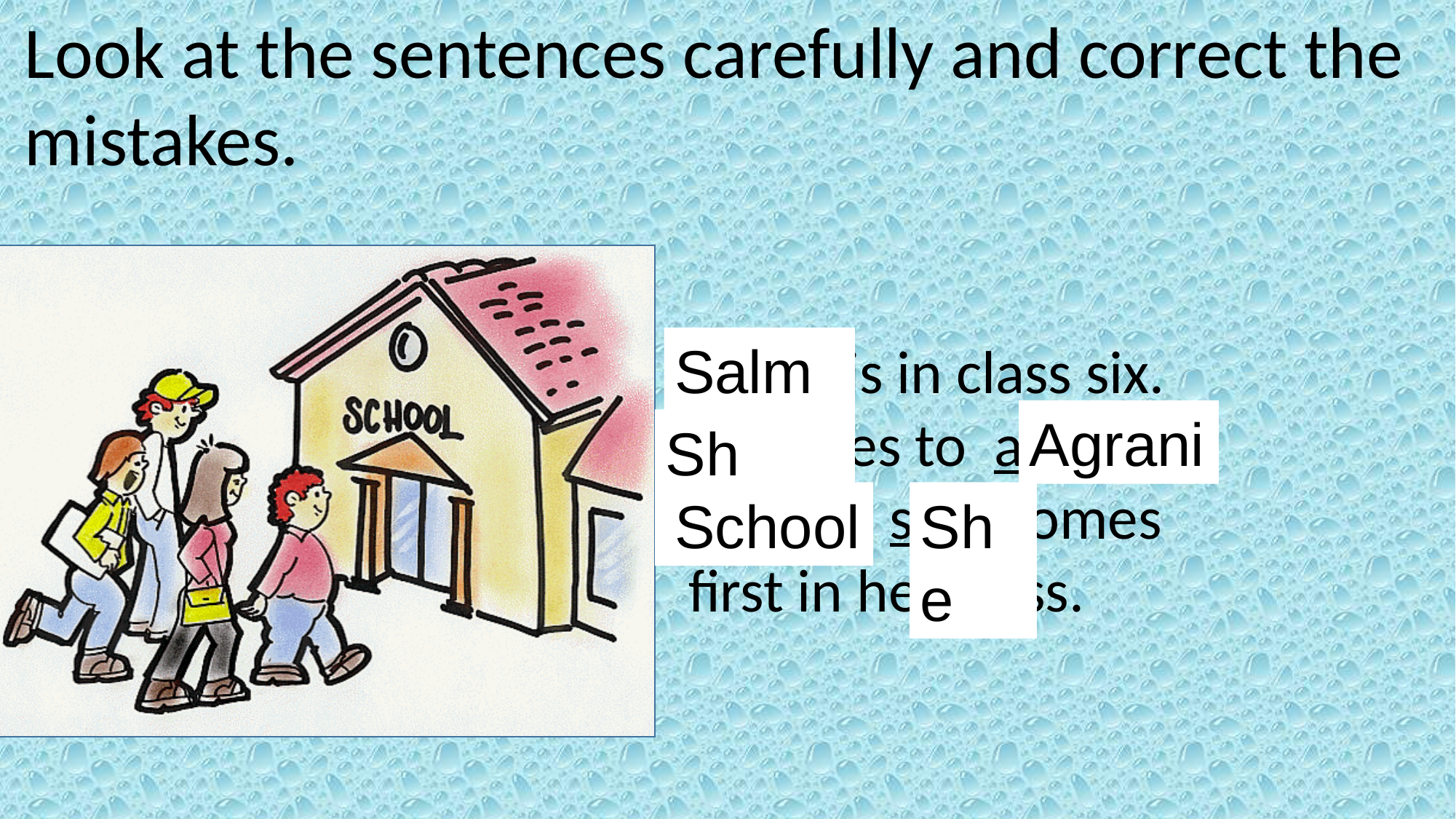

Look at the sentences carefully and correct the mistakes.

Salma
salma  is in class six.
she  goes to  agrani
school  . she  comes
 first in her class.
Agrani
She
School
She